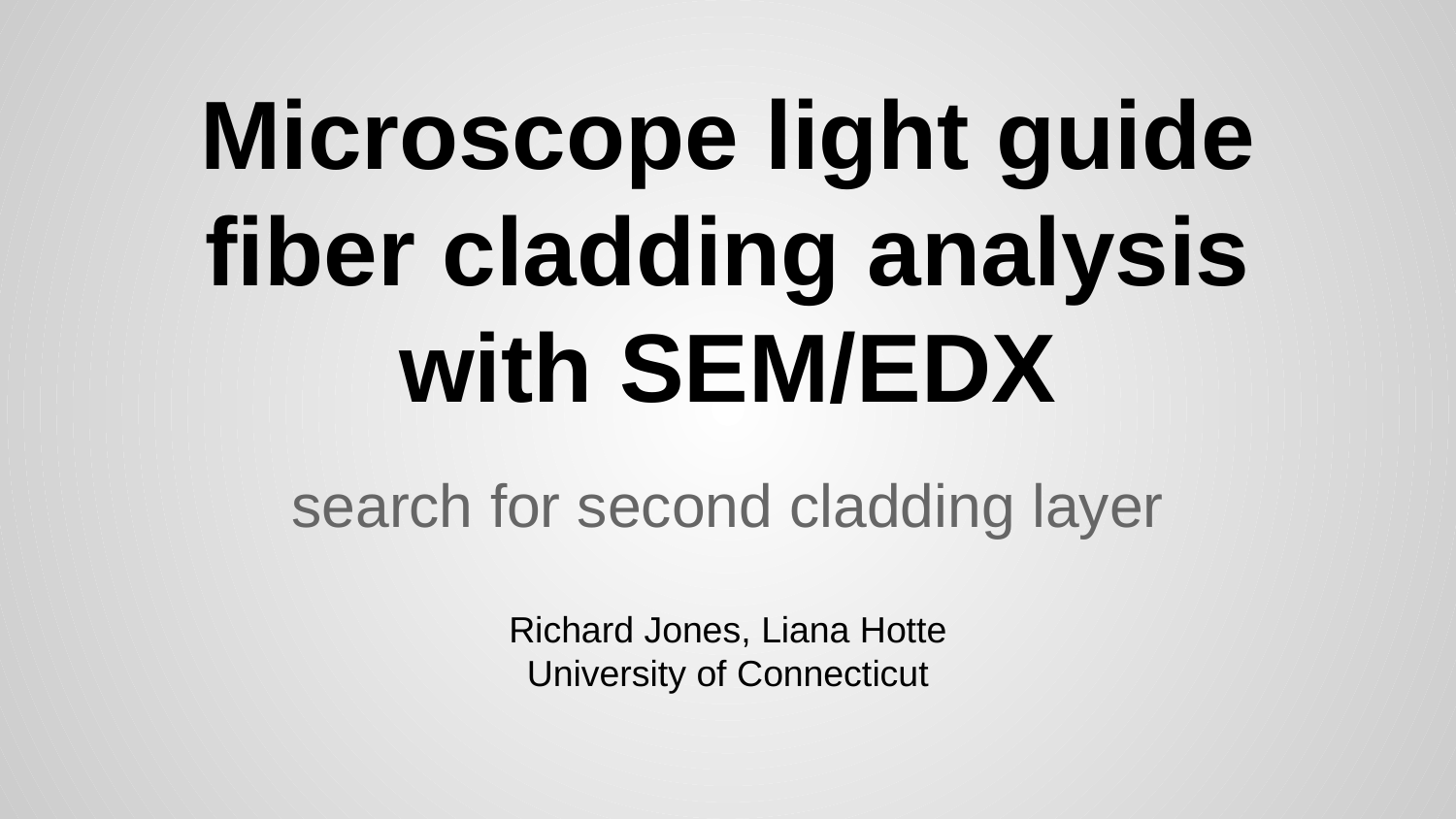

# Microscope light guide fiber cladding analysis with SEM/EDX
search for second cladding layer
Richard Jones, Liana Hotte
University of Connecticut